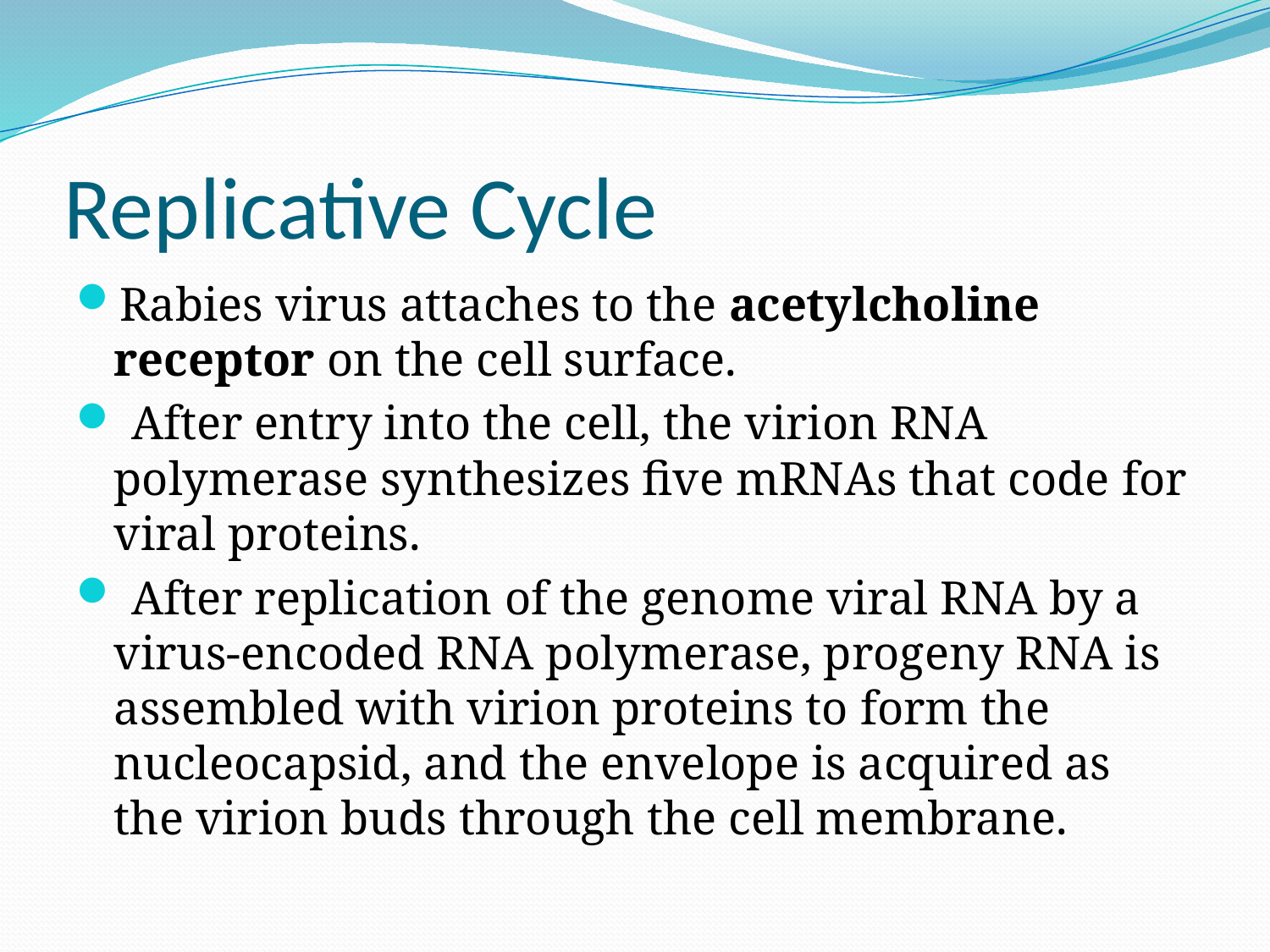

# Replicative Cycle
Rabies virus attaches to the acetylcholine receptor on the cell surface.
 After entry into the cell, the virion RNA polymerase synthesizes five mRNAs that code for viral proteins.
 After replication of the genome viral RNA by a virus-encoded RNA polymerase, progeny RNA is assembled with virion proteins to form the nucleocapsid, and the envelope is acquired as the virion buds through the cell membrane.